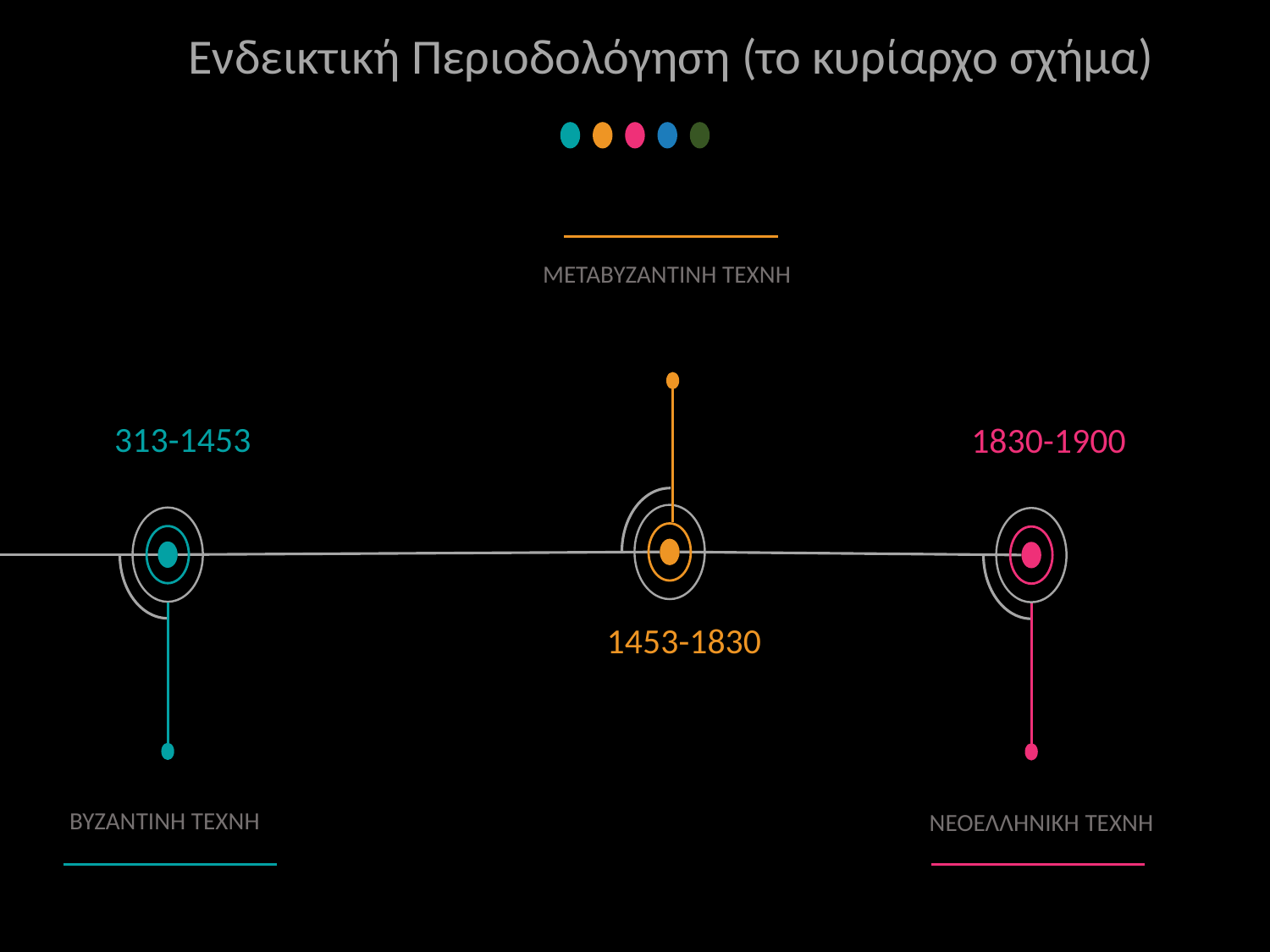

Ενδεικτική Περιοδολόγηση (το κυρίαρχο σχήμα)

ΜΕΤΑΒΥΖΑΝΤΙΝΗ ΤΕΧΝΗ

313-1453
1830-1900

1453-1830

ΒΥΖΑΝΤΙΝΗ ΤΕΧΝΗ
ΝΕΟΕΛΛΗΝΙΚΗ ΤΕΧΝΗ